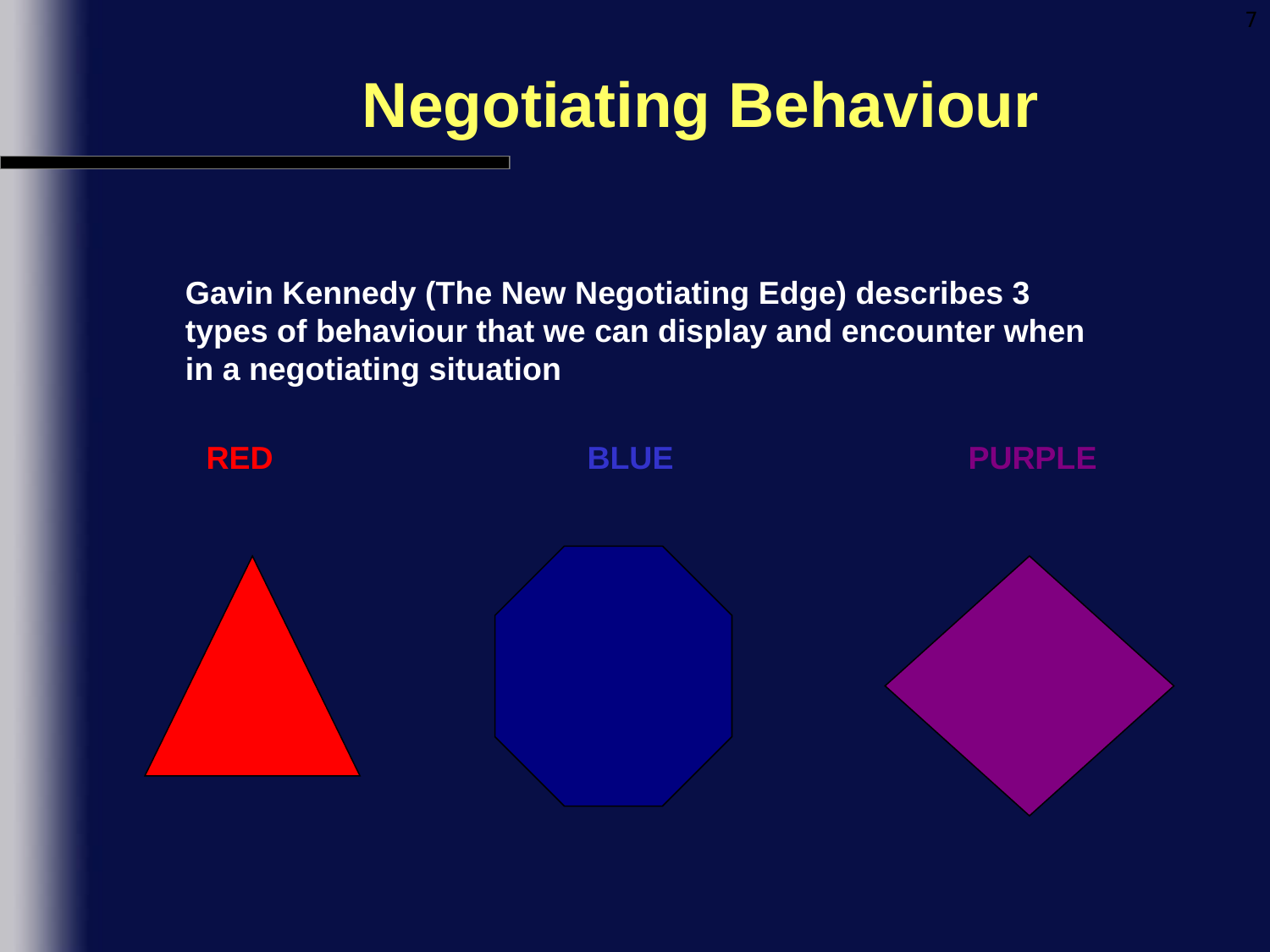

7
# Negotiating Behaviour
	Gavin Kennedy (The New Negotiating Edge) describes 3 types of behaviour that we can display and encounter when in a negotiating situation

	RED	  		BLUE			PURPLE